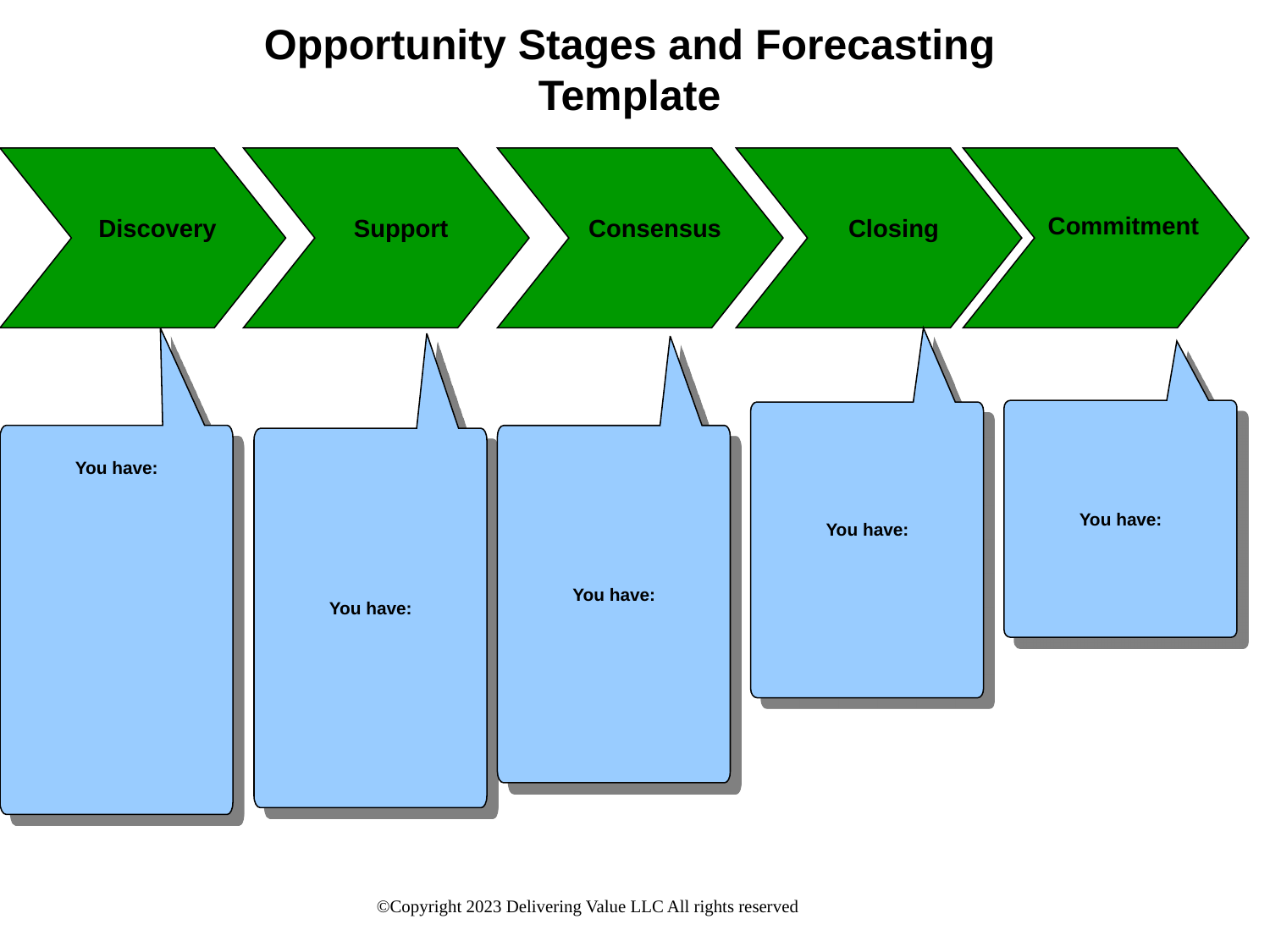

Opportunity Stages and Forecasting Template
     Discovery

     Support

     Consensus

     Closing

     Commitment

You have:

You have:

You have:

You have:

You have:

   ©Copyright 2023 Delivering Value LLC All rights reserved